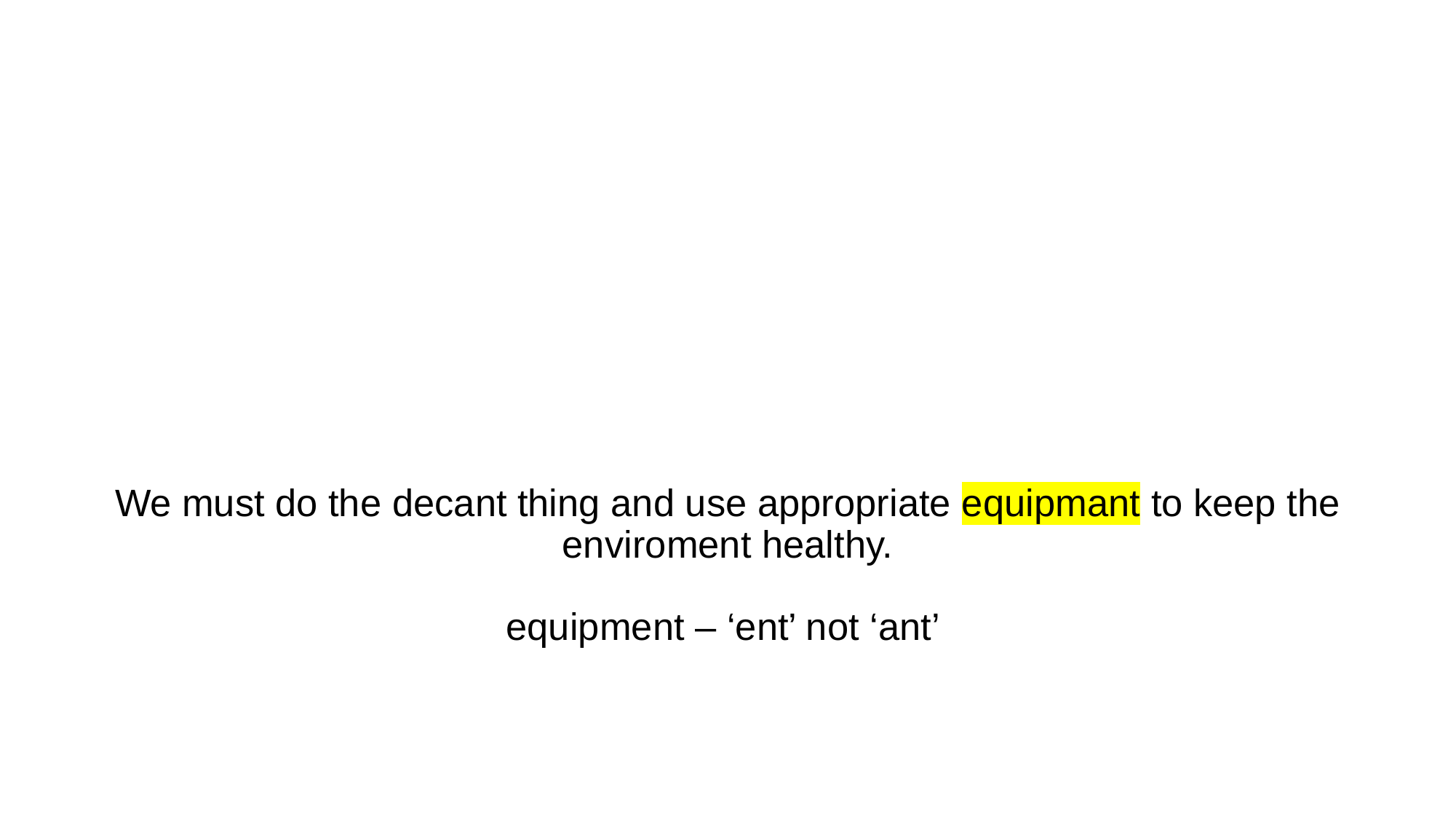

# We must do the decant thing and use appropriate equipmant to keep the enviroment healthy. equipment – ‘ent’ not ‘ant’